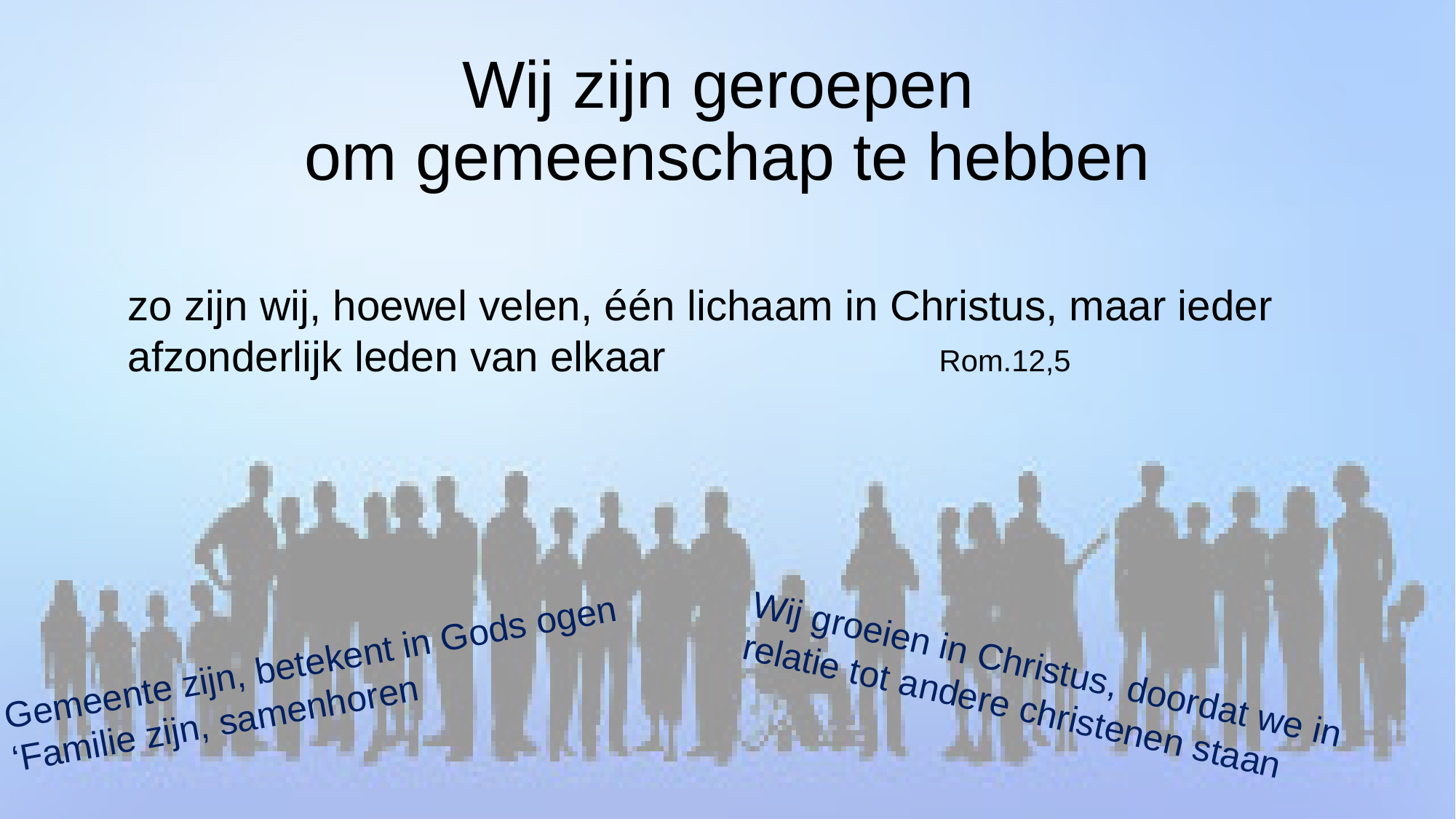

# Wij zijn geroepen om gemeenschap te hebben
zo zijn wij, hoewel velen, één lichaam in Christus, maar ieder afzonderlijk leden van elkaar			    Rom.12,5
Gemeente zijn, betekent in Gods ogen ‘Familie zijn, samenhoren
Wij groeien in Christus, doordat we in relatie tot andere christenen staan